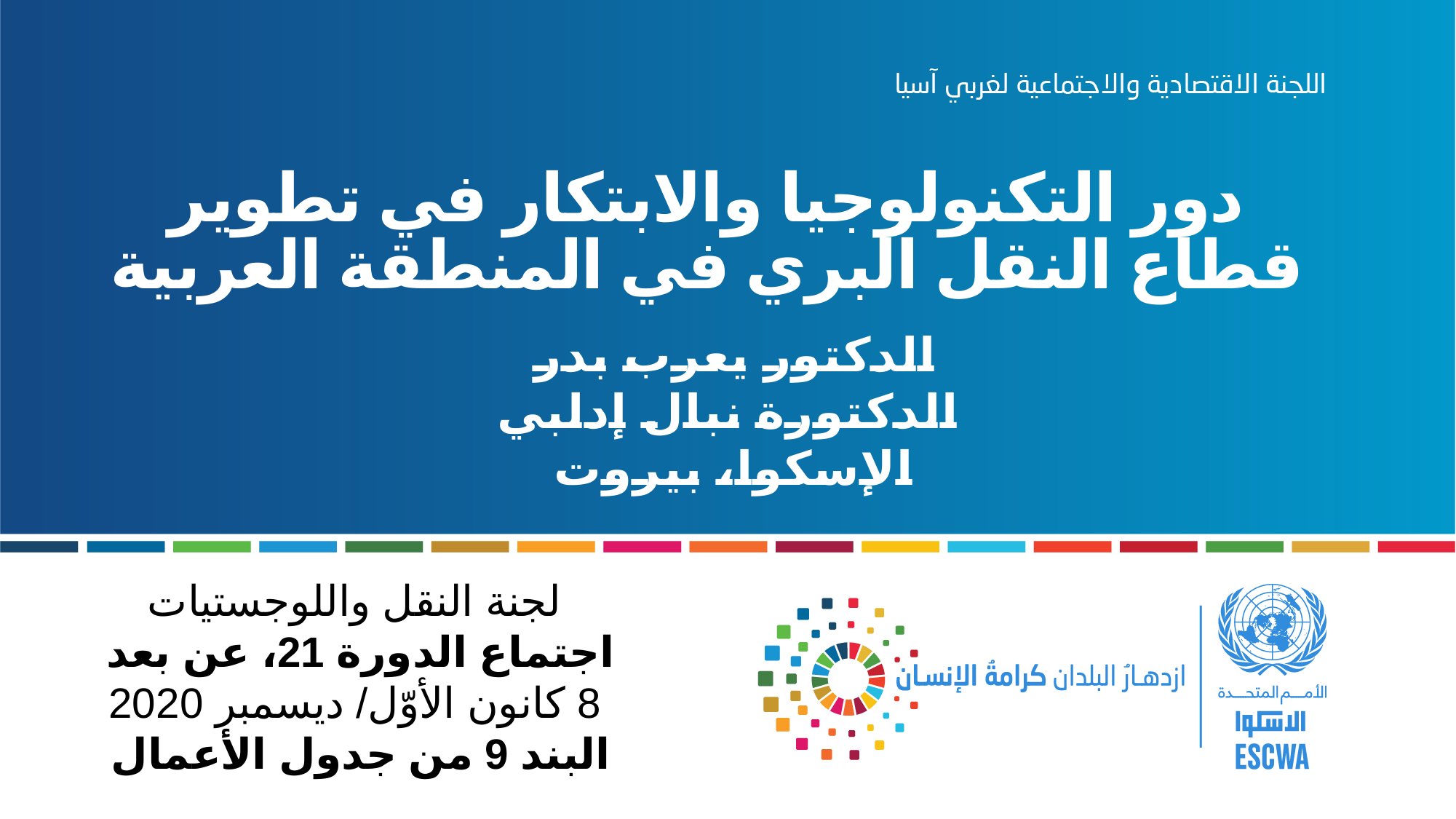

# دور التكنولوجيا والابتكار في تطوير قطاع النقل البري في المنطقة العربية
الدكتور يعرب بدر
الدكتورة نبال إدلبي
الإسكوا، بيروت
لجنة النقل واللوجستيات
اجتماع الدورة 21، عن بعد
8 كانون الأوّل/ ديسمبر 2020
البند 9 من جدول الأعمال